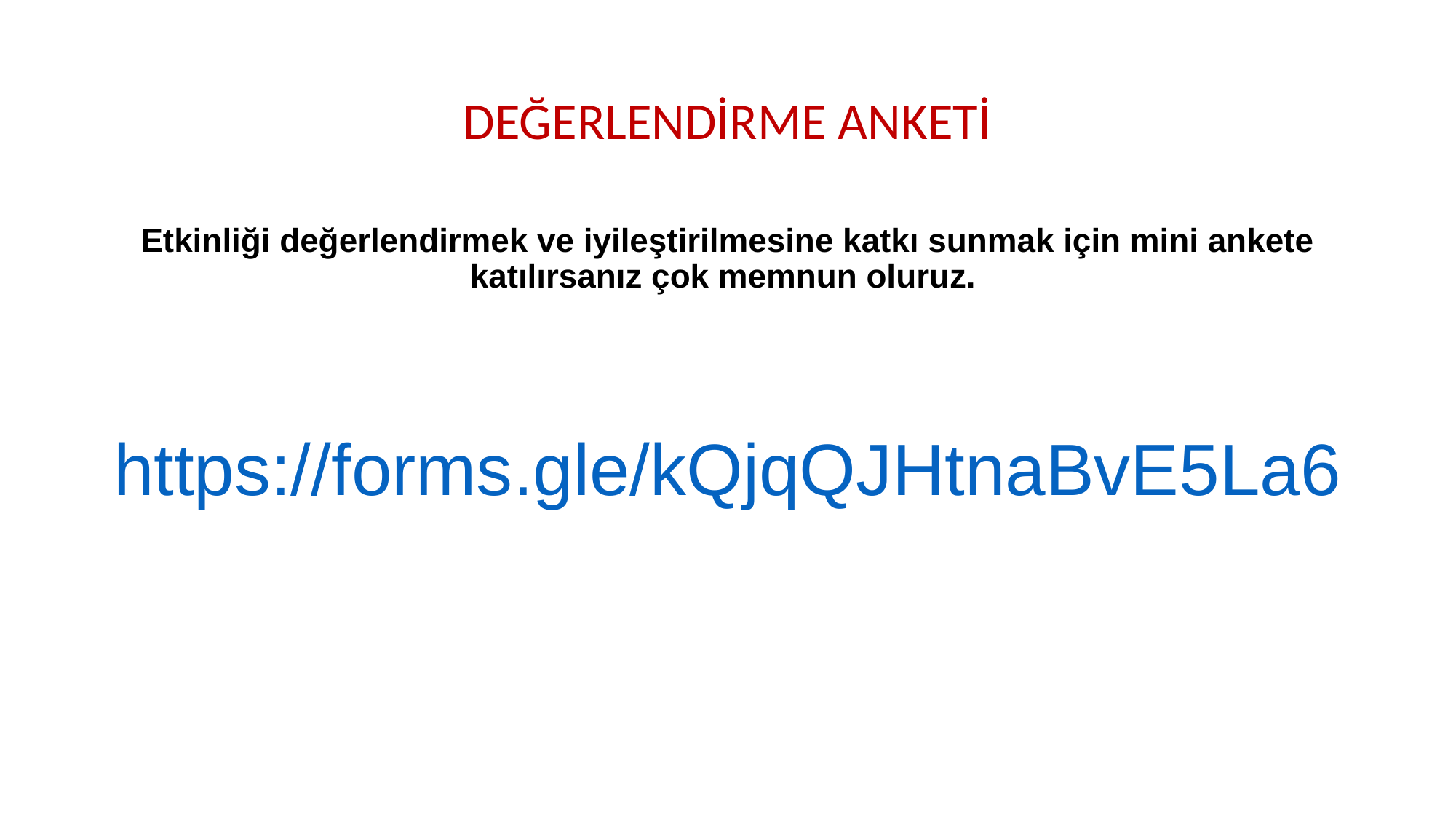

# DEĞERLENDİRME ANKETİ
Etkinliği değerlendirmek ve iyileştirilmesine katkı sunmak için mini ankete katılırsanız çok memnun oluruz.

https://forms.gle/kQjqQJHtnaBvE5La6﻿